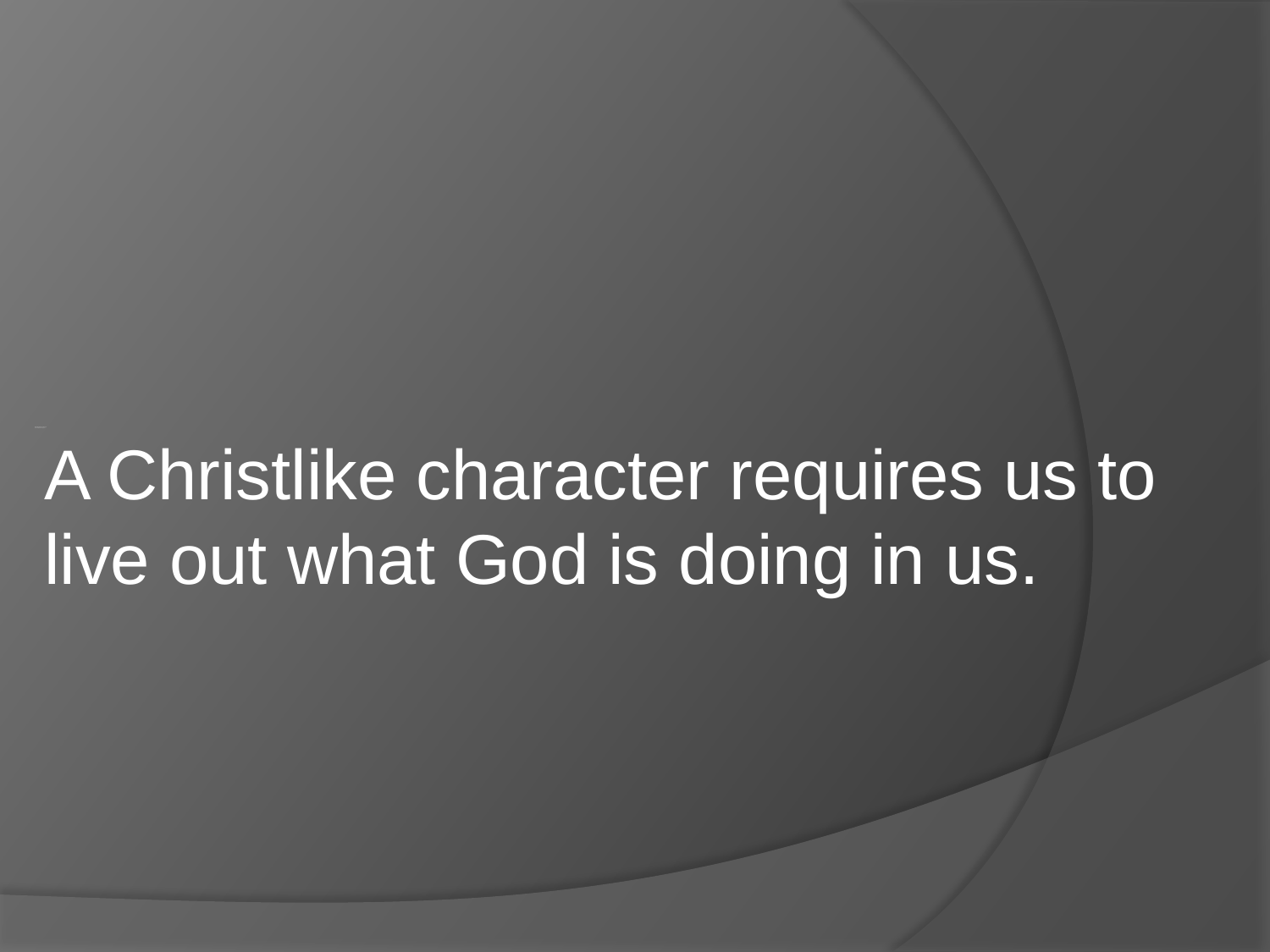

A Christlike character requires us to live out what God is doing in us.